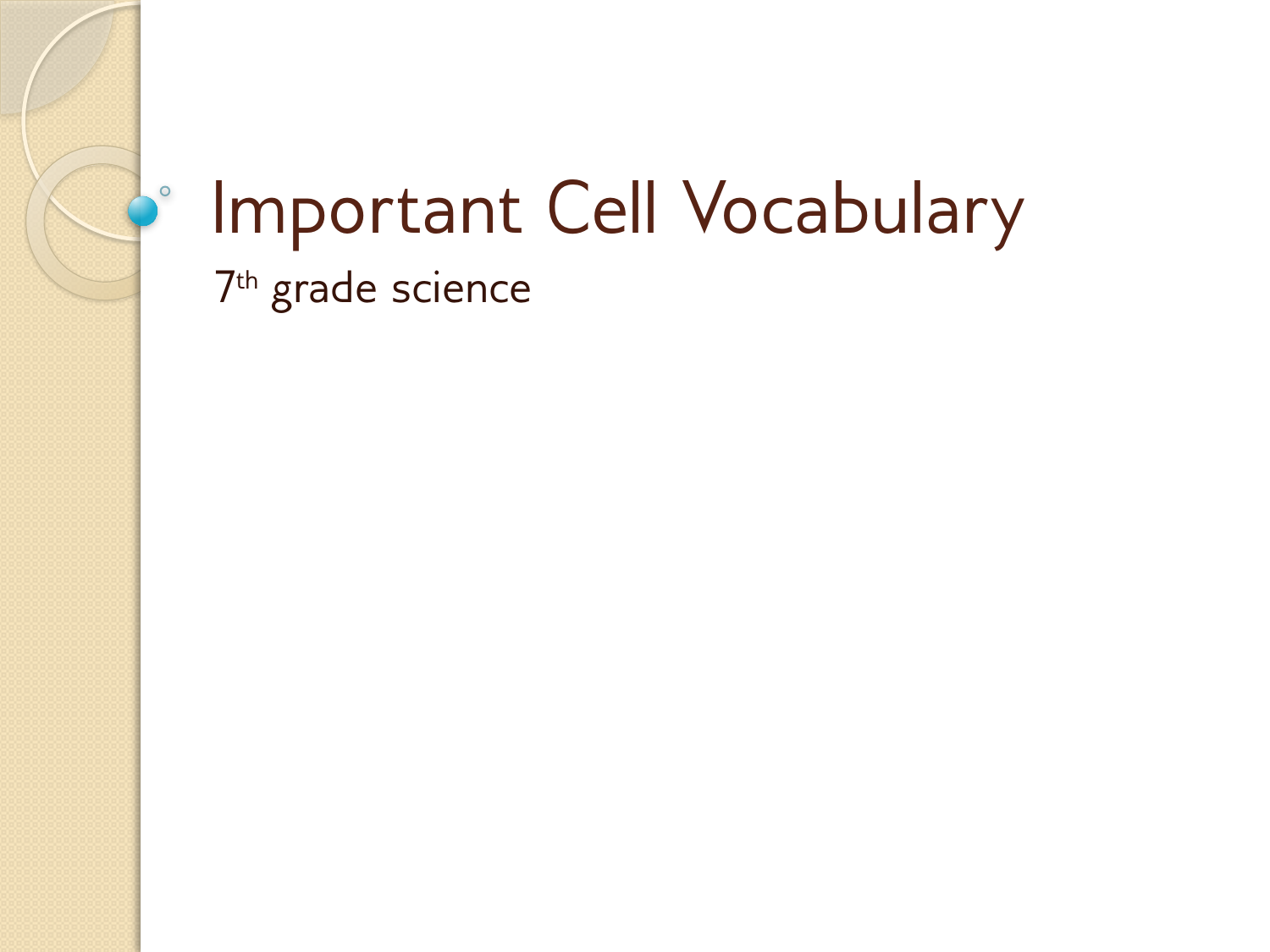

# Important Cell Vocabulary
7th grade science